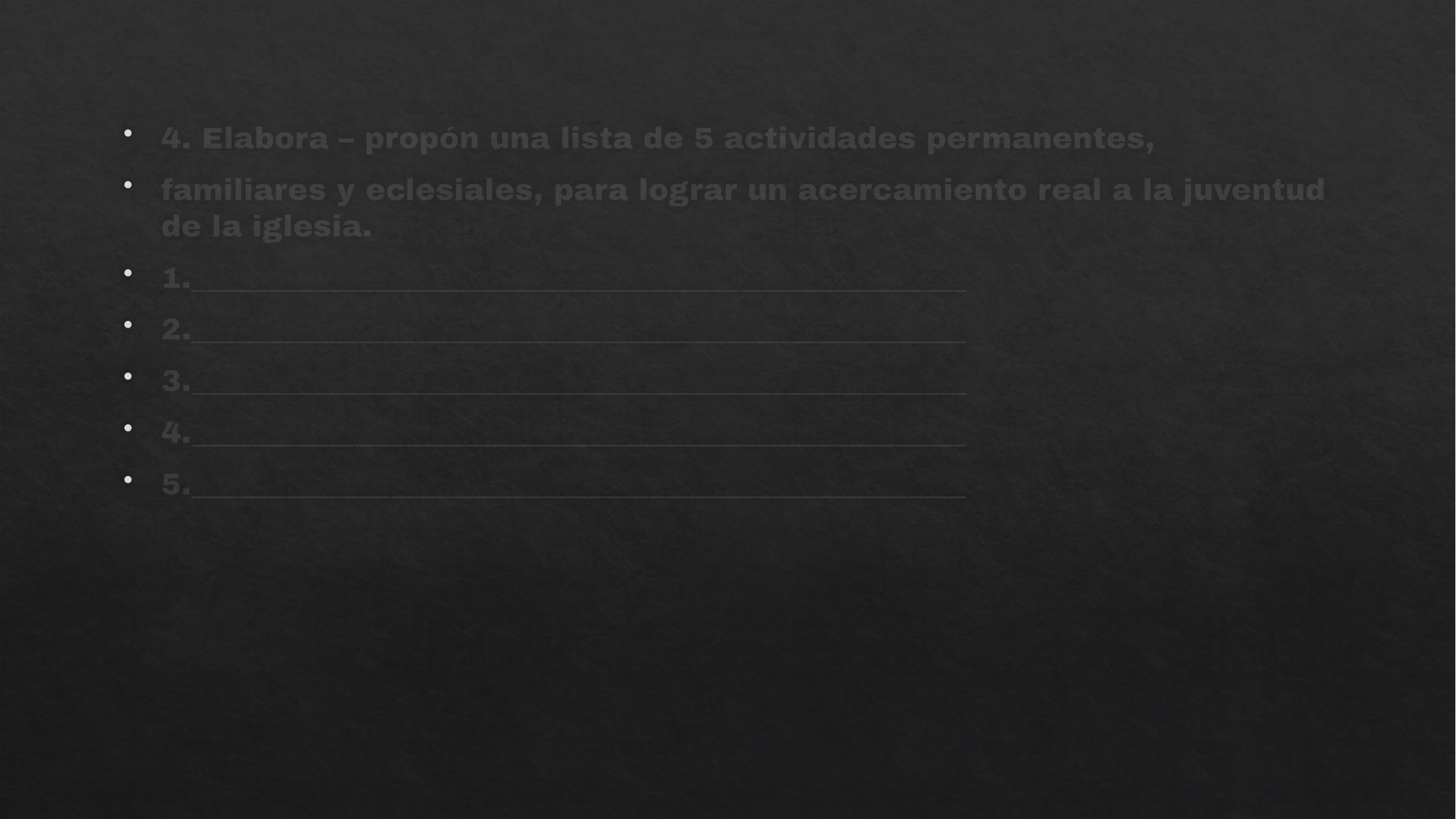

4. Elabora – propón una lista de 5 actividades permanentes,
familiares y eclesiales, para lograr un acercamiento real a la juventud de la iglesia.
1.___________________________________________________
2.___________________________________________________
3.___________________________________________________
4.___________________________________________________
5.___________________________________________________